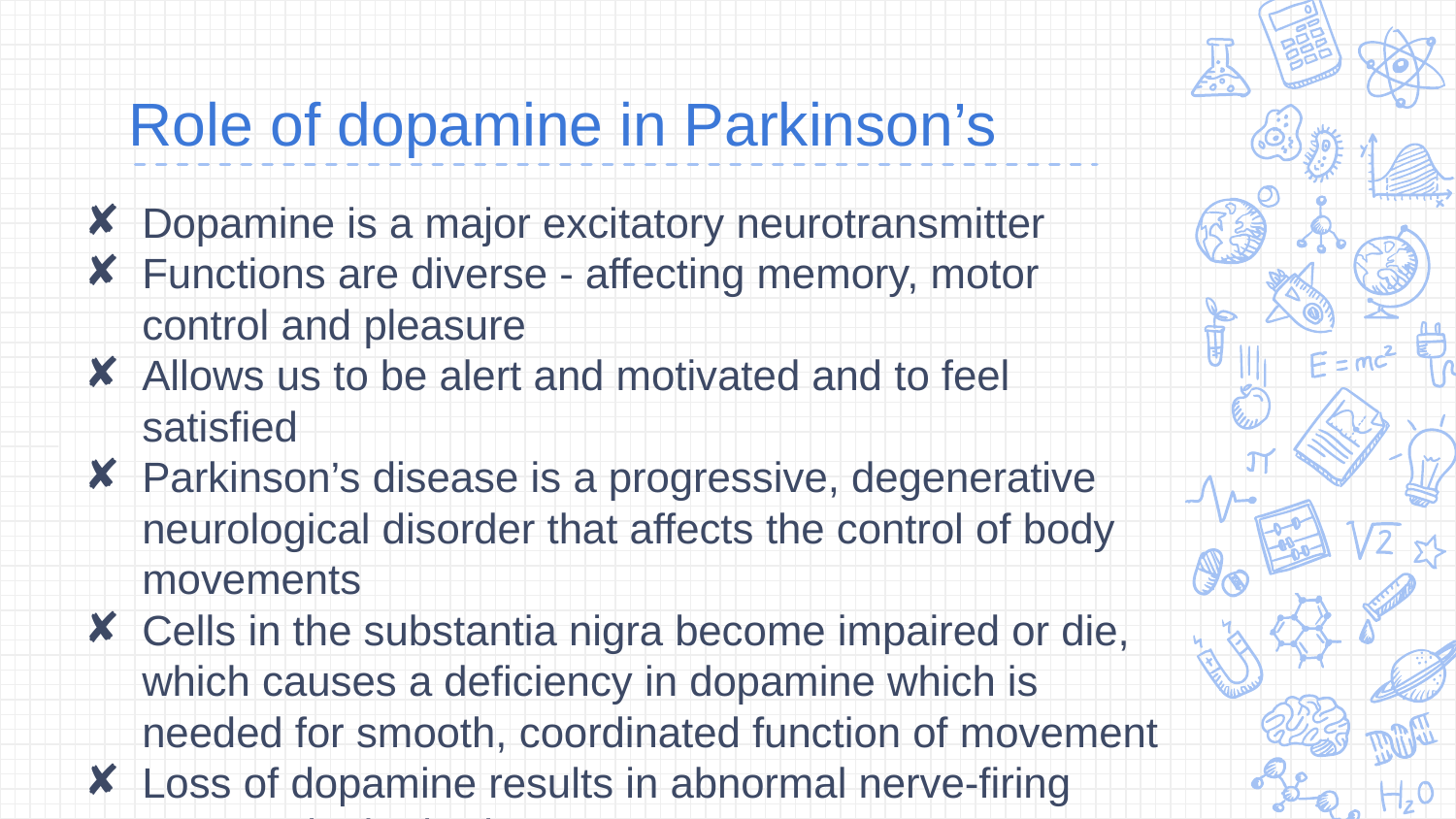

# Role of dopamine in Parkinson’s
Dopamine is a major excitatory neurotransmitter
Functions are diverse - affecting memory, motor control and pleasure
Allows us to be alert and motivated and to feel satisfied
Parkinson’s disease is a progressive, degenerative neurological disorder that affects the control of body movements
Cells in the substantia nigra become impaired or die, which causes a deficiency in dopamine which is needed for smooth, coordinated function of movement
Loss of dopamine results in abnormal nerve-firing patterns in the brain